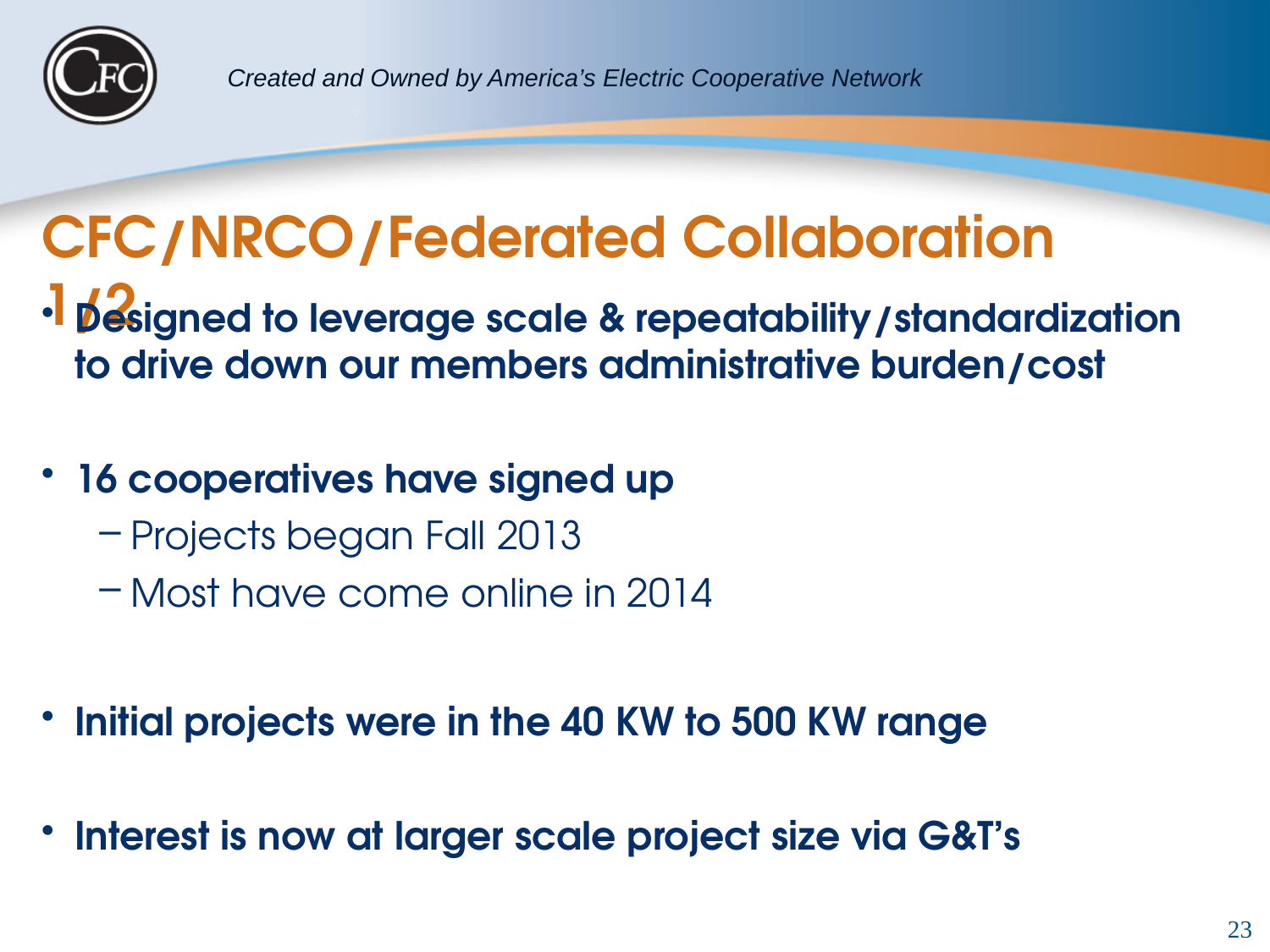

# CFC/NRCO/Federated Collaboration    1/2
Designed to leverage scale & repeatability/standardization to drive down our members administrative burden/cost

16 cooperatives have signed up
Projects began Fall 2013
Most have come online in 2014

Initial projects were in the 40 KW to 500 KW range

Interest is now at larger scale project size via G&T’s